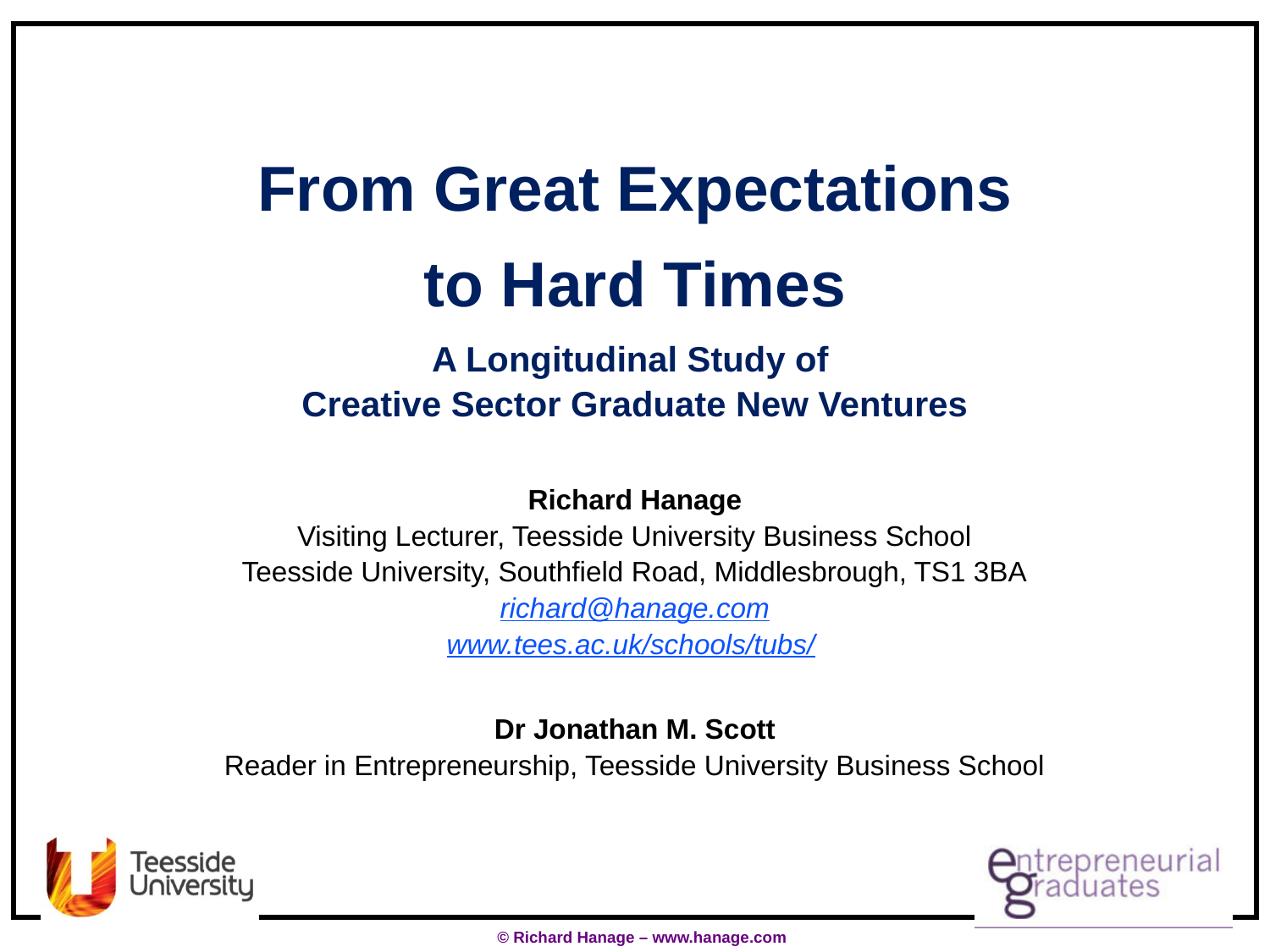

From Great Expectations
 to Hard Times
A Longitudinal Study of
Creative Sector Graduate New Ventures

Richard Hanage
Visiting Lecturer, Teesside University Business School
Teesside University, Southfield Road, Middlesbrough, TS1 3BA
richard@hanage.com
www.tees.ac.uk/schools/tubs/

Dr Jonathan M. Scott
Reader in Entrepreneurship, Teesside University Business School